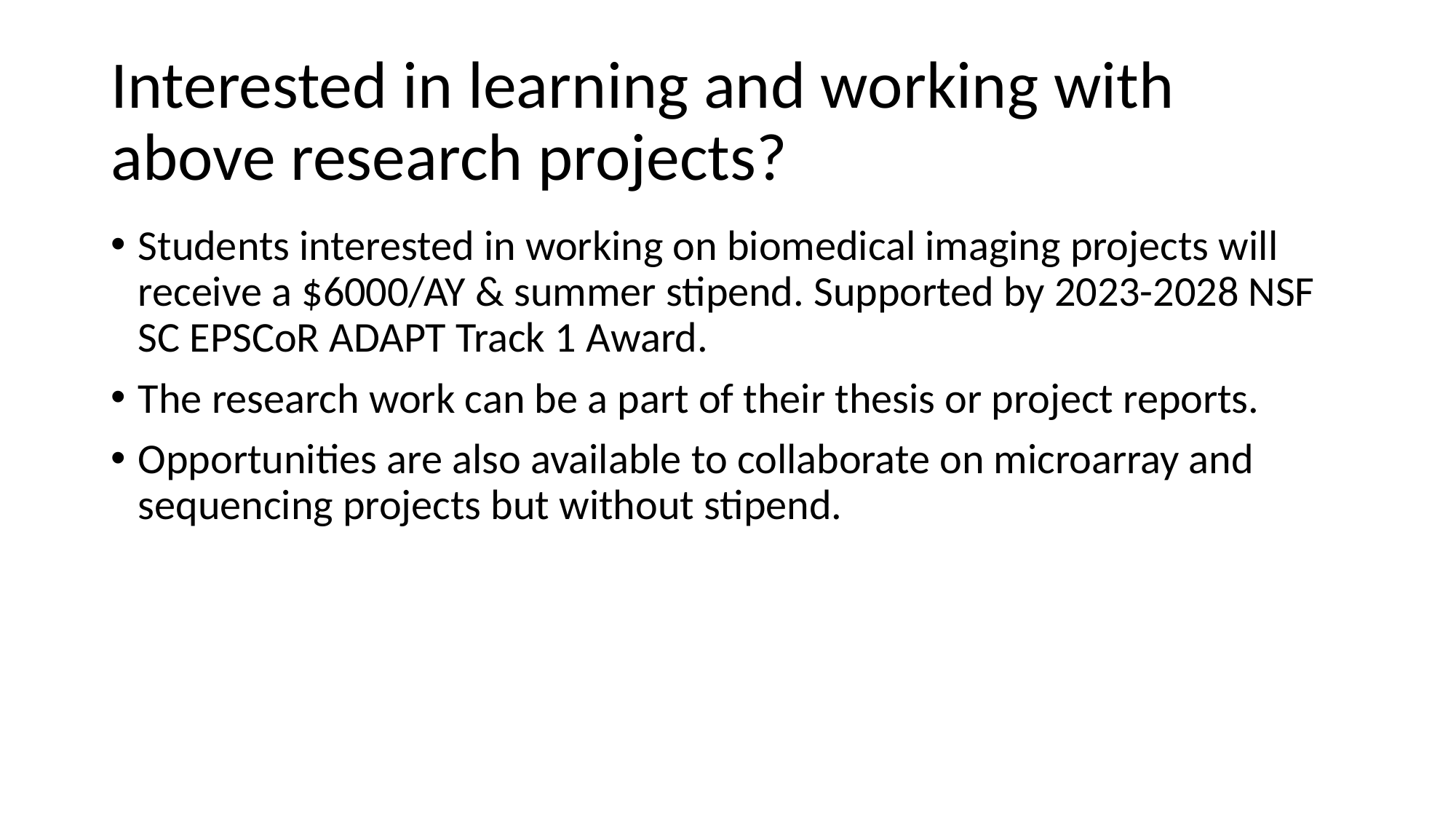

# Interested in learning and working with above research projects?
Students interested in working on biomedical imaging projects will receive a $6000/AY & summer stipend. Supported by 2023-2028 NSF SC EPSCoR ADAPT Track 1 Award.
The research work can be a part of their thesis or project reports.
Opportunities are also available to collaborate on microarray and sequencing projects but without stipend.